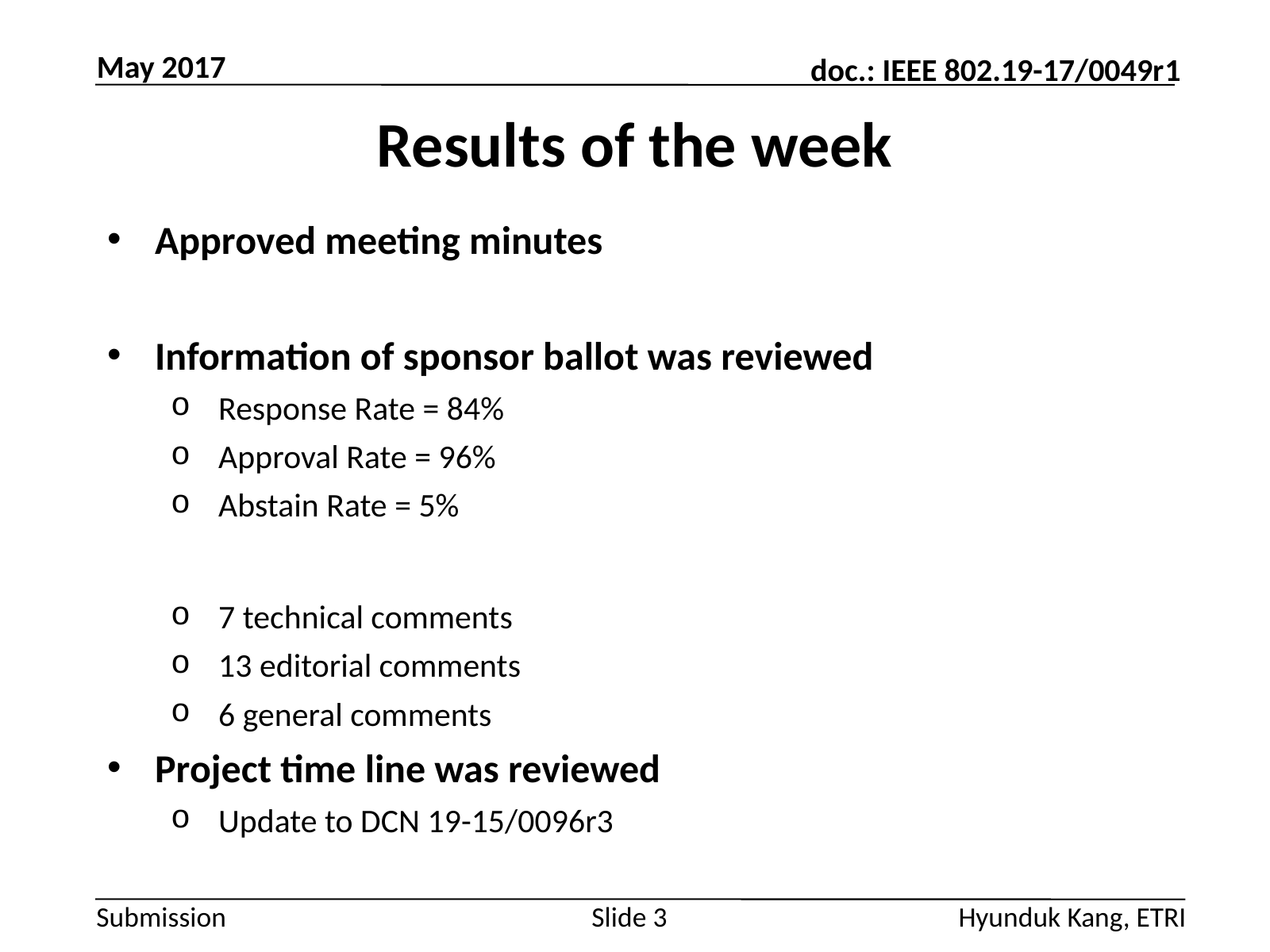

May 2017
# Results of the week
Approved meeting minutes

Information of sponsor ballot was reviewed
Response Rate = 84%
Approval Rate = 96%
Abstain Rate = 5%

7 technical comments
13 editorial comments
6 general comments
Project time line was reviewed
Update to DCN 19-15/0096r3
Slide 3
Hyunduk Kang, ETRI